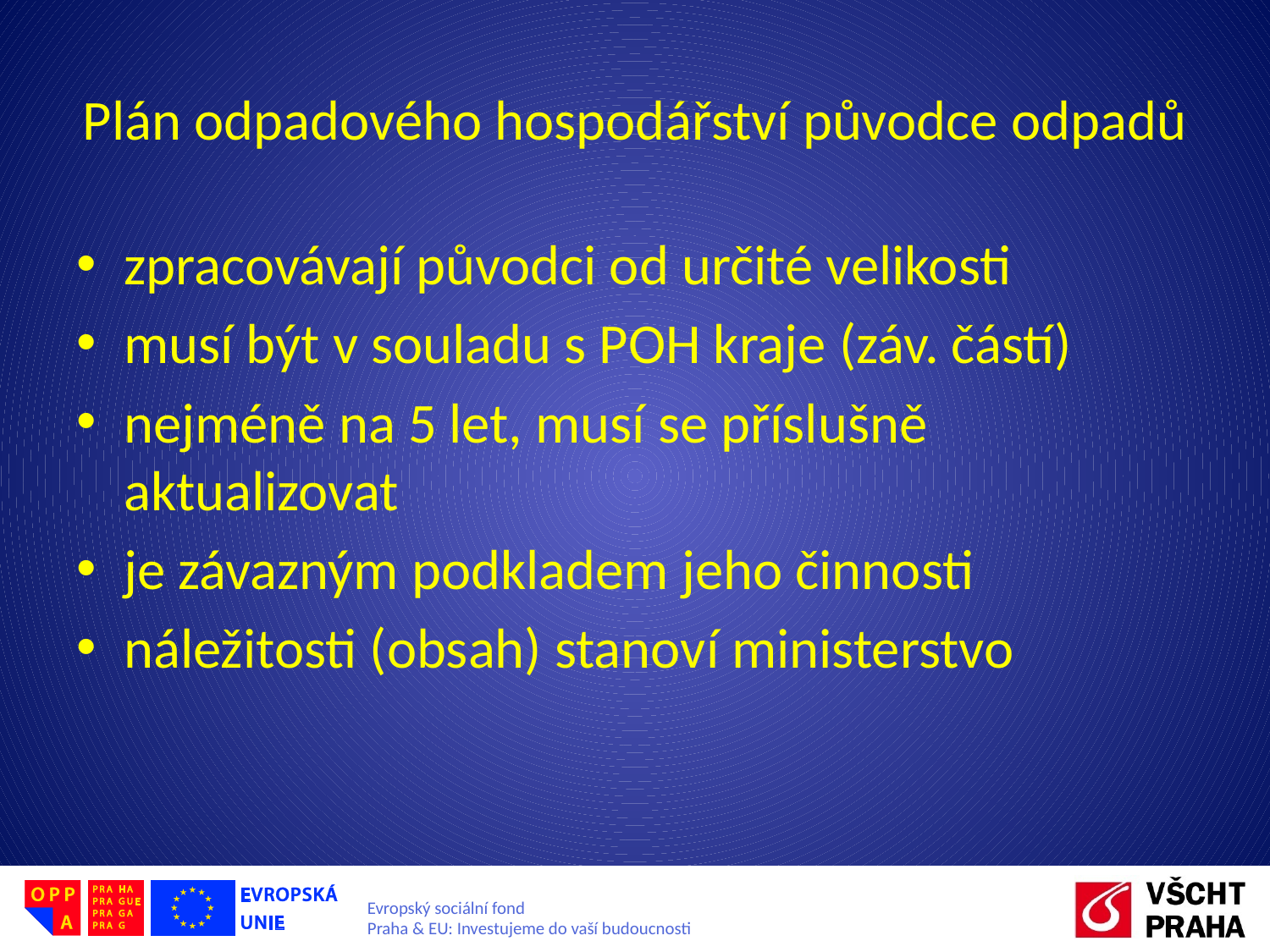

# Plán odpadového hospodářství původce odpadů
zpracovávají původci od určité velikosti
musí být v souladu s POH kraje (záv. částí)
nejméně na 5 let, musí se příslušně aktualizovat
je závazným podkladem jeho činnosti
náležitosti (obsah) stanoví ministerstvo